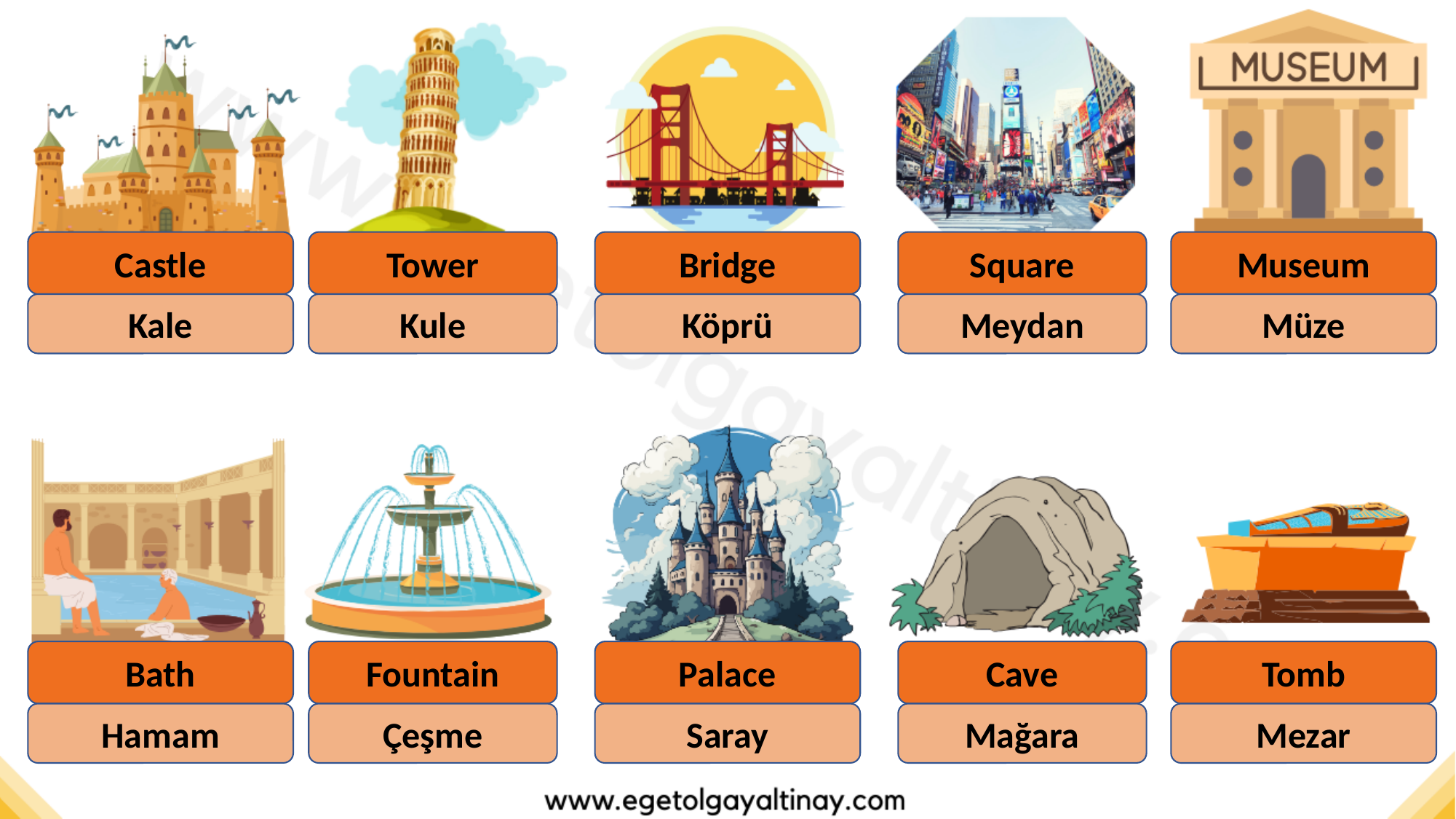

Castle
Tower
Bridge
Square
Museum
Kale
Kule
Köprü
Meydan
Müze
Bath
Fountain
Palace
Cave
Tomb
Hamam
Çeşme
Saray
Mağara
Mezar